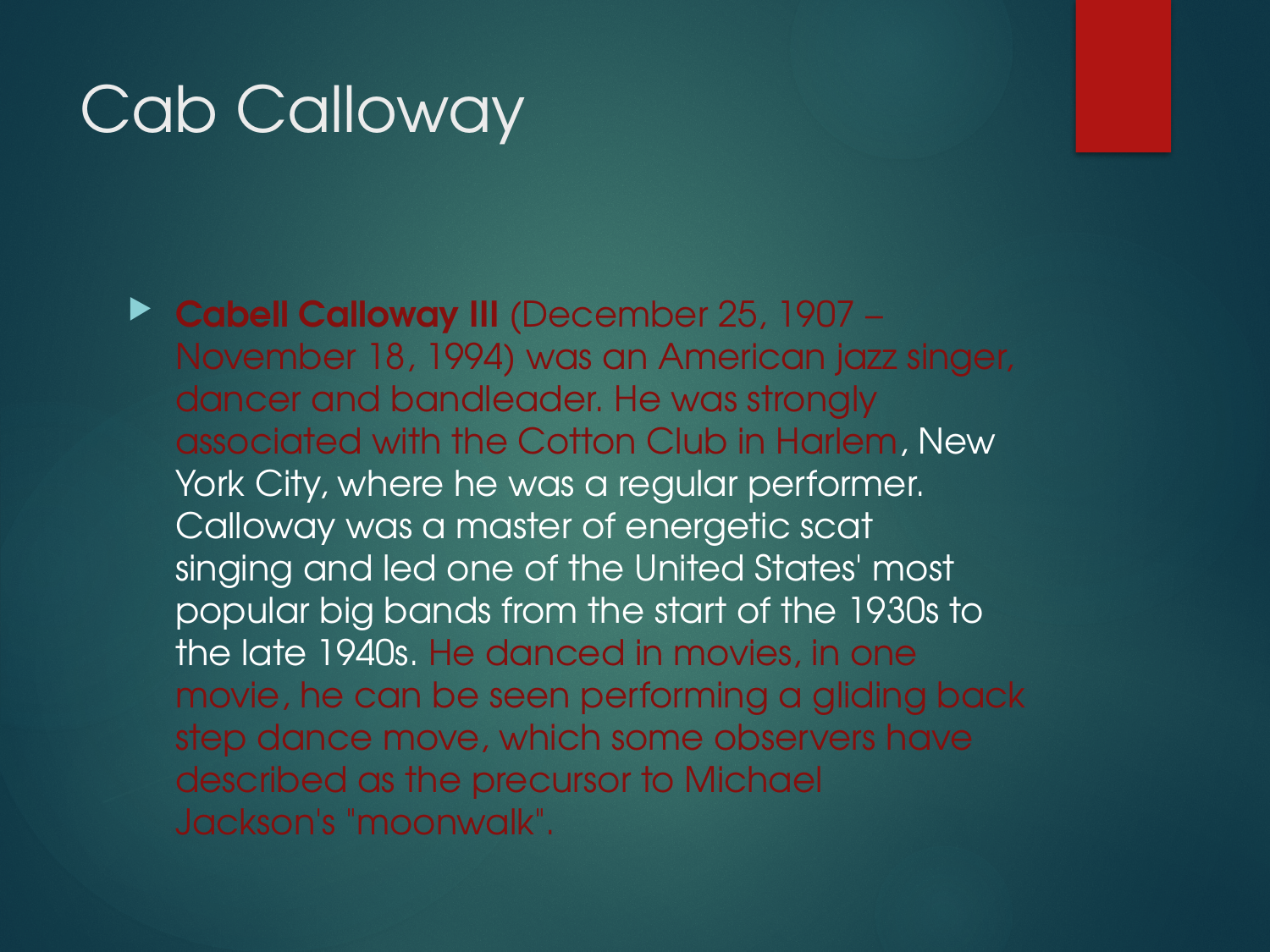

# Cab Calloway
Cabell Calloway III (December 25, 1907 – November 18, 1994) was an American jazz singer, dancer and bandleader. He was strongly associated with the Cotton Club in Harlem, New York City, where he was a regular performer. Calloway was a master of energetic scat singing and led one of the United States' most popular big bands from the start of the 1930s to the late 1940s. He danced in movies, in one movie, he can be seen performing a gliding back step dance move, which some observers have described as the precursor to Michael Jackson's "moonwalk".